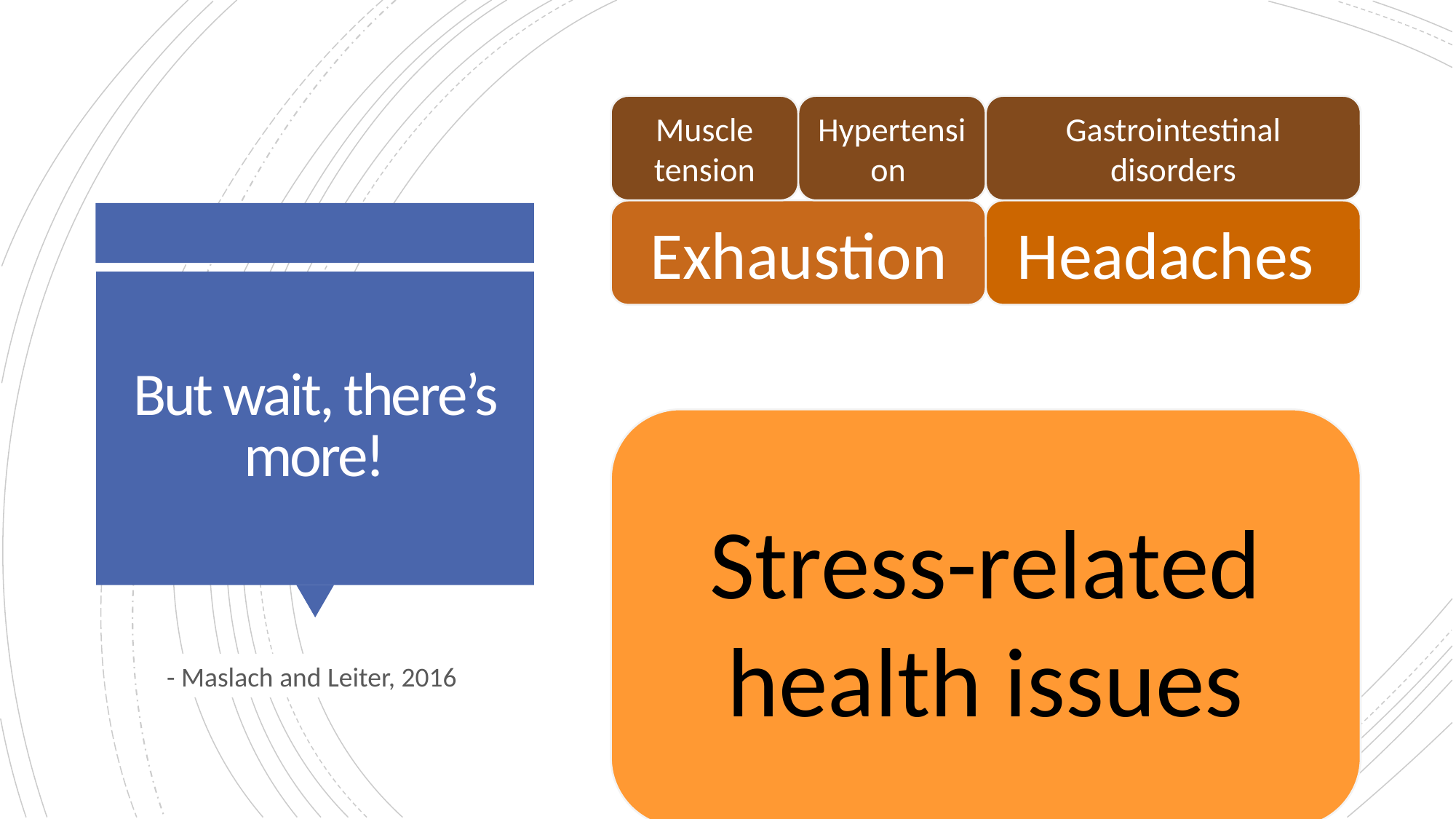

Stress-related health issues
Exhaustion
Muscle tension
Hypertension
Headaches
Gastrointestinal disorders
# But wait, there’s more!
- Maslach and Leiter, 2016